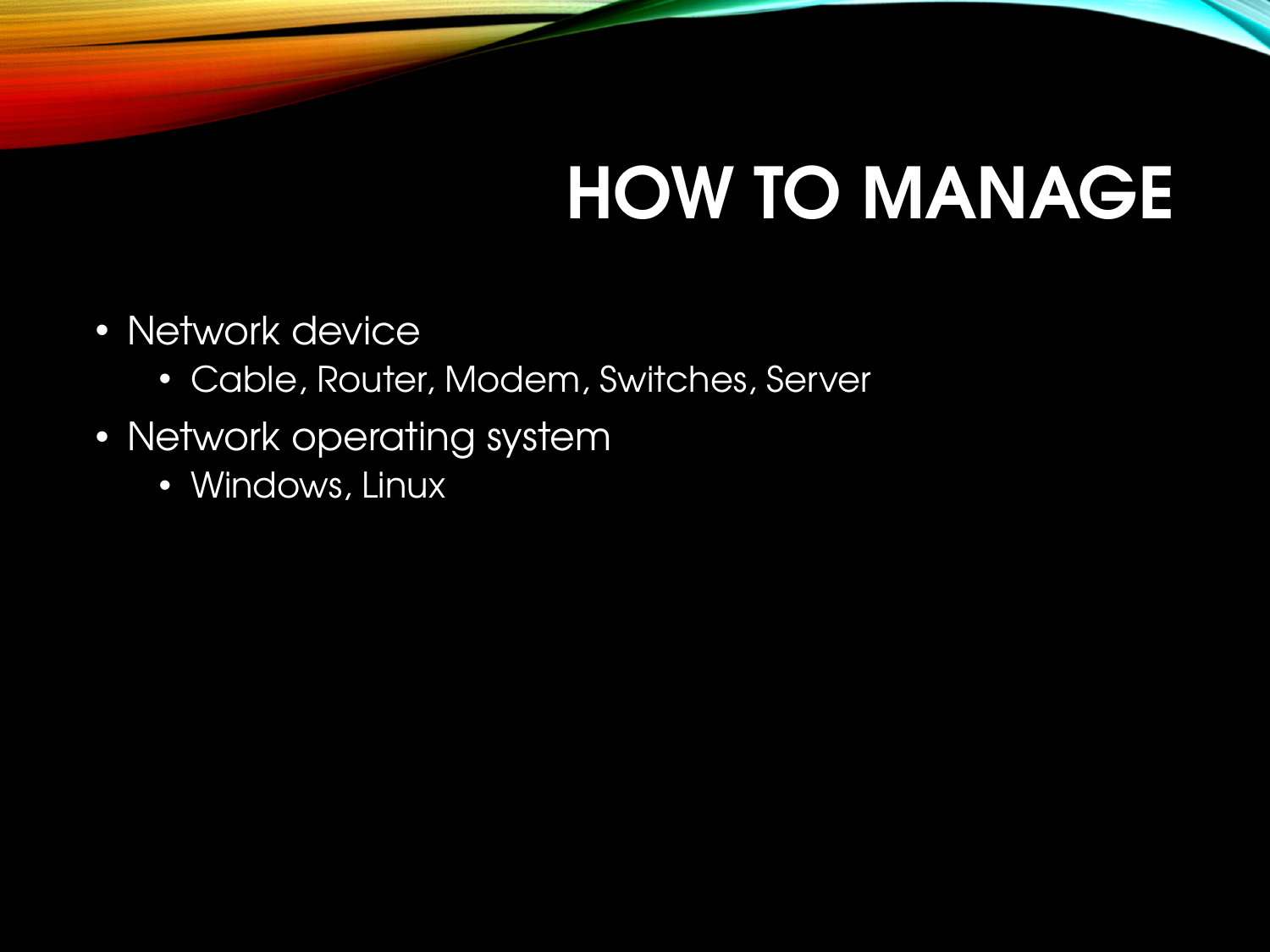

# How to Manage
Network device
Cable, Router, Modem, Switches, Server
Network operating system
Windows, Linux